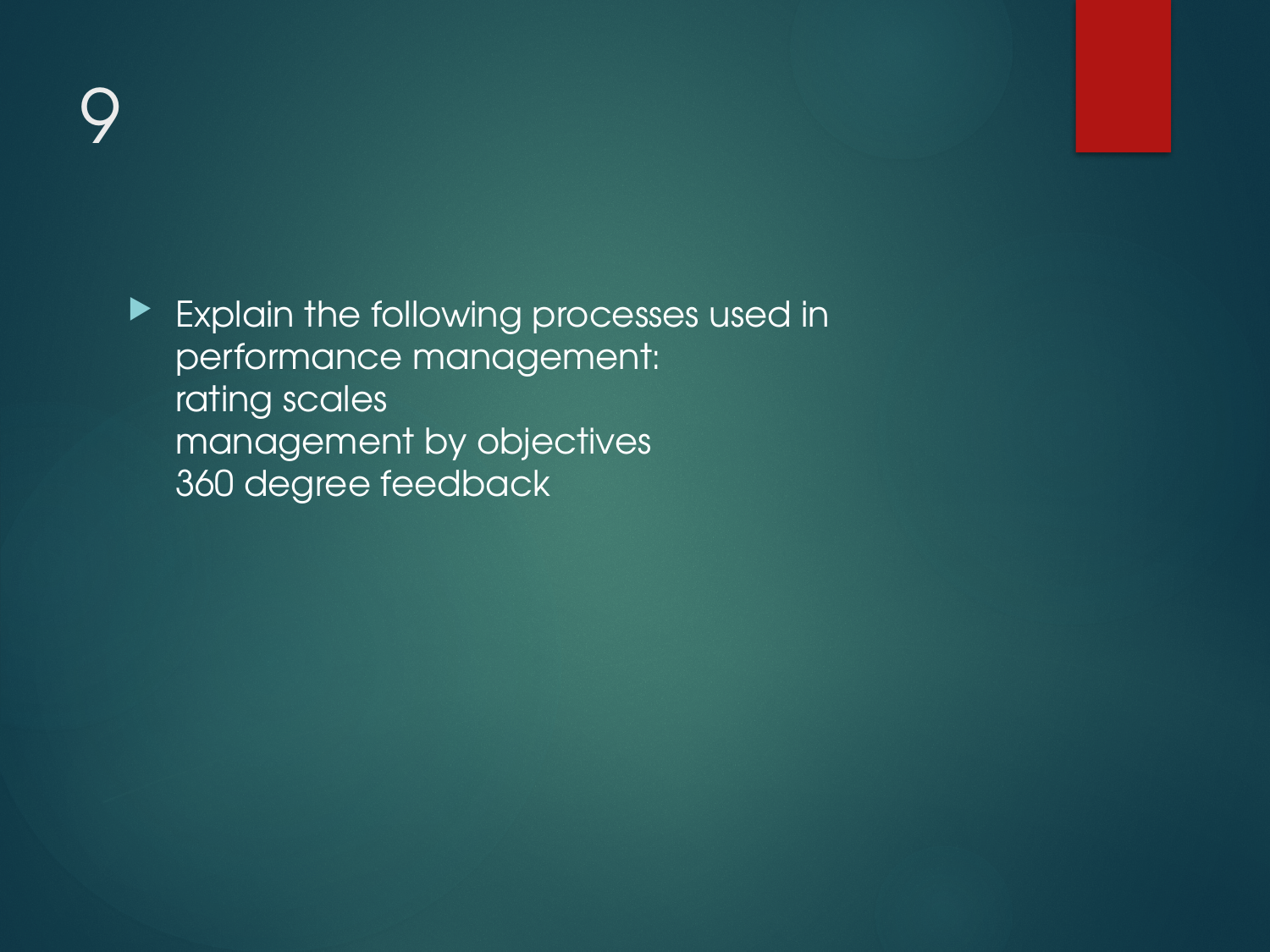

# 9
Explain the following processes used in performance management:
rating scales
management by objectives
360 degree feedback